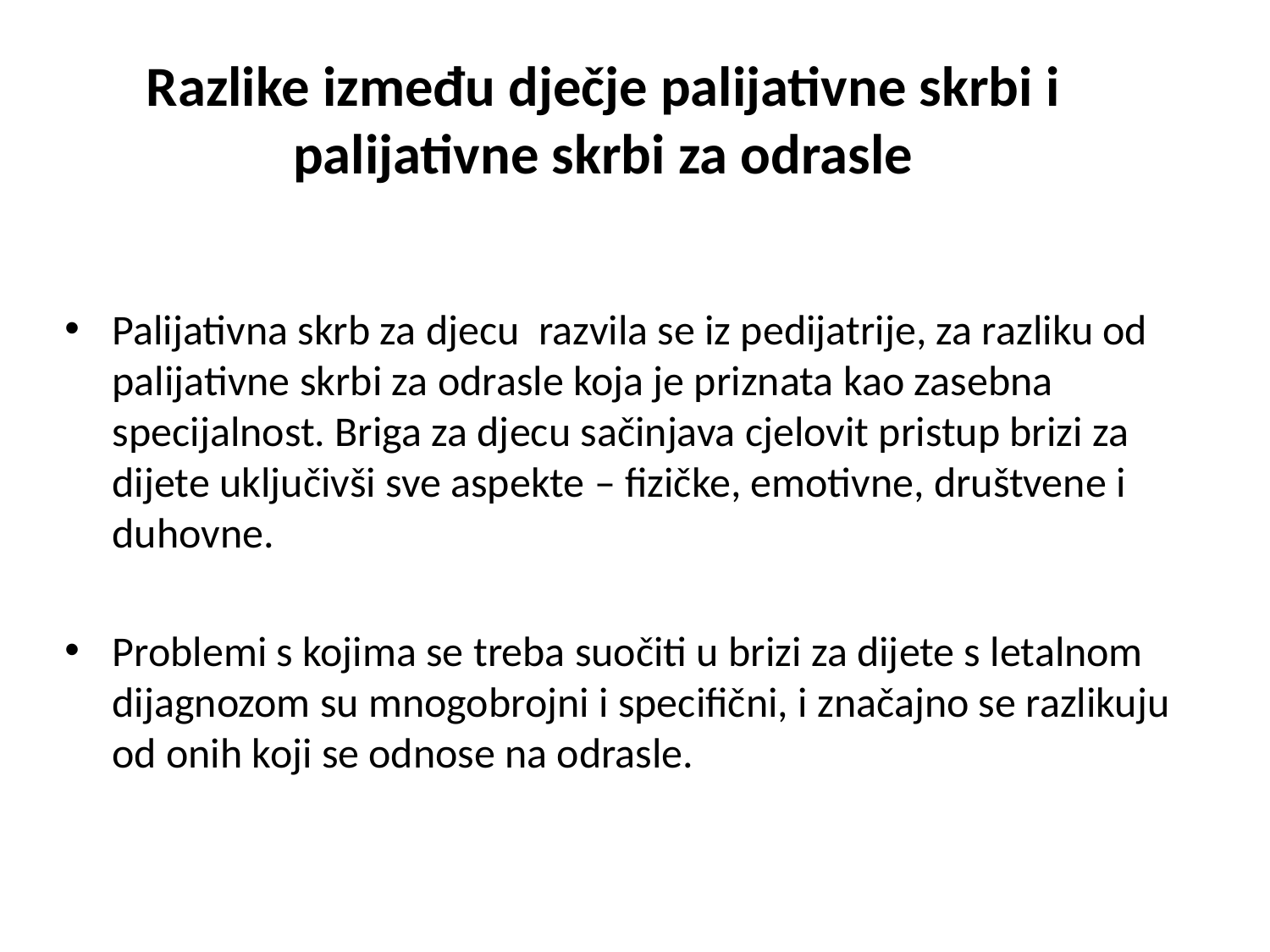

Razlike između dječje palijativne skrbi i palijativne skrbi za odrasle
Palijativna skrb za djecu  razvila se iz pedijatrije, za razliku od palijativne skrbi za odrasle koja je priznata kao zasebna specijalnost. Briga za djecu sačinjava cjelovit pristup brizi za dijete uključivši sve aspekte – fizičke, emotivne, društvene i duhovne.

Problemi s kojima se treba suočiti u brizi za dijete s letalnom dijagnozom su mnogobrojni i specifični, i značajno se razlikuju od onih koji se odnose na odrasle.